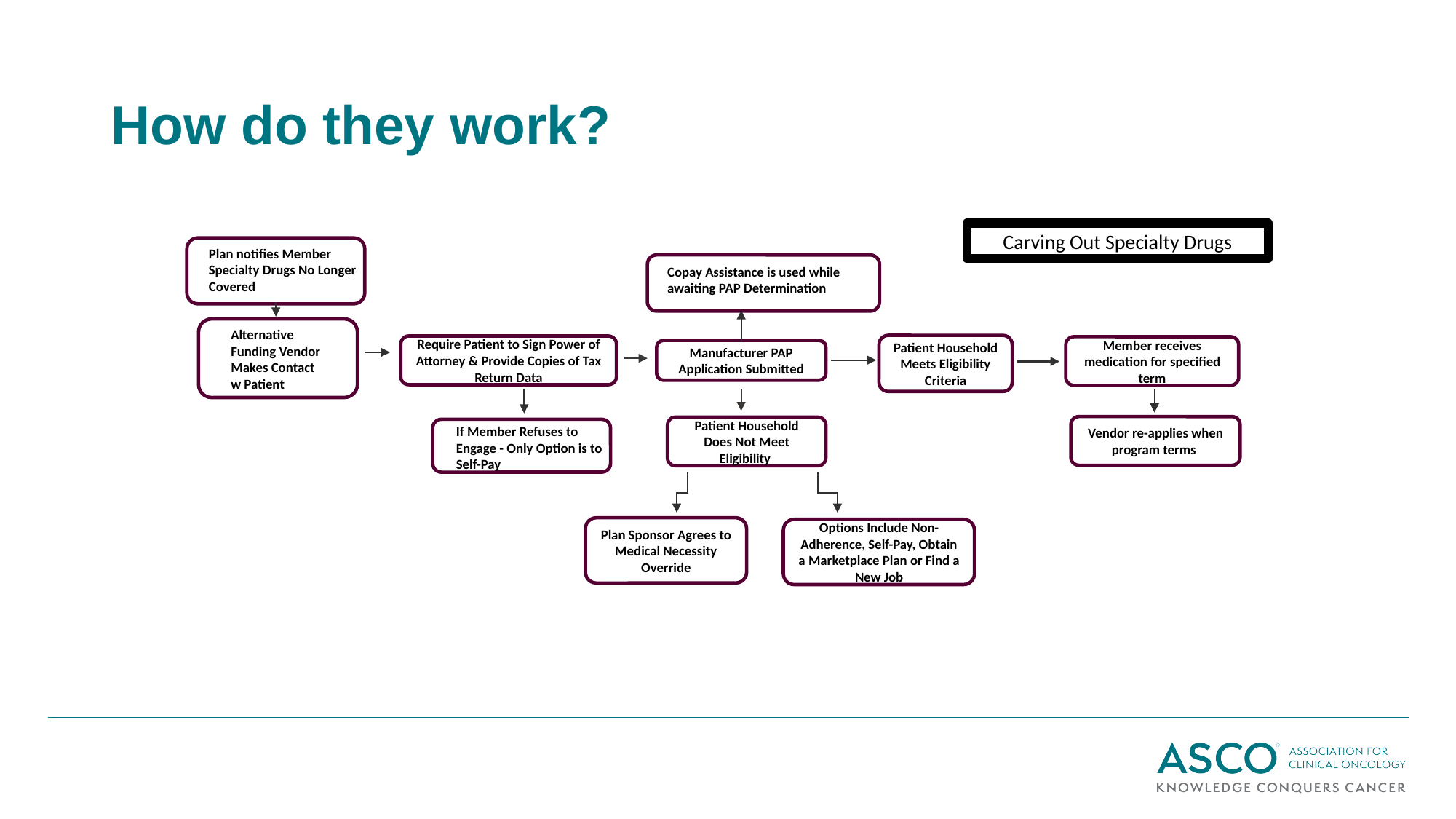

How do they work?
# Alternative Funding Programs at Work
Carving Out Specialty Drugs
M
Plan notifies Member Specialty Drugs No Longer Covered

Copay Assistance is used while awaiting PAP Determination
M
Alternative Funding Vendor Makes Contact w Patient
Patient Household Meets Eligibility Criteria
Require Patient to Sign Power of Attorney & Provide Copies of Tax Return Data
Member receives medication for specified term
Manufacturer PAP Application Submitted
Vendor re-applies when program terms
Patient Household Does Not Meet Eligibility
If Member Refuses to Engage - Only Option is to Self-Pay

Plan Sponsor Agrees to Medical Necessity Override
Options Include Non-Adherence, Self-Pay, Obtain a Marketplace Plan or Find a New Job